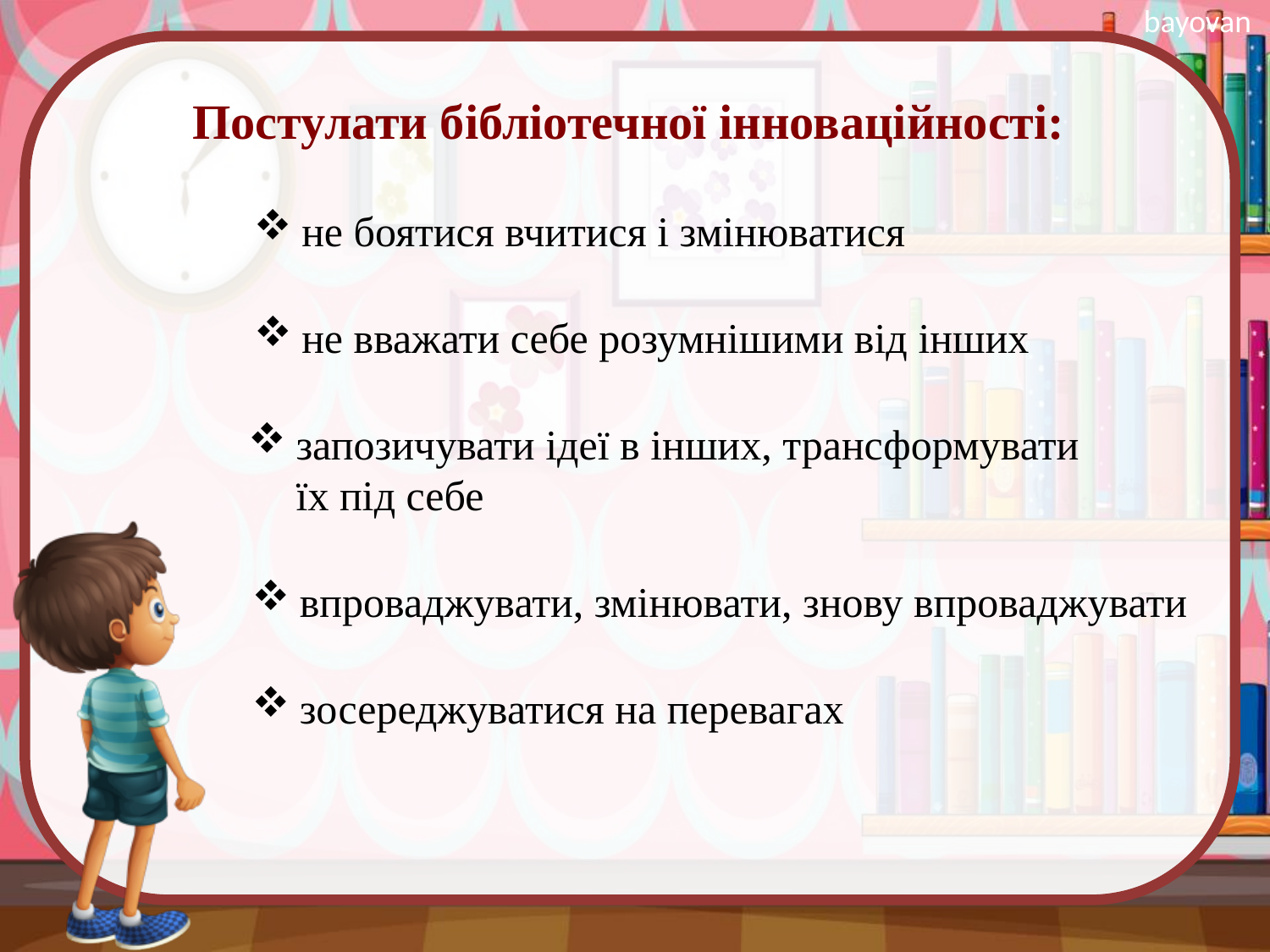

Постулати бібліотечної інноваційності:
не боятися вчитися і змінюватися
не вважати себе розумнішими від інших
запозичувати ідеї в інших, трансформувати їх під себе
впроваджувати, змінювати, знову впроваджувати
зосереджуватися на перевагах